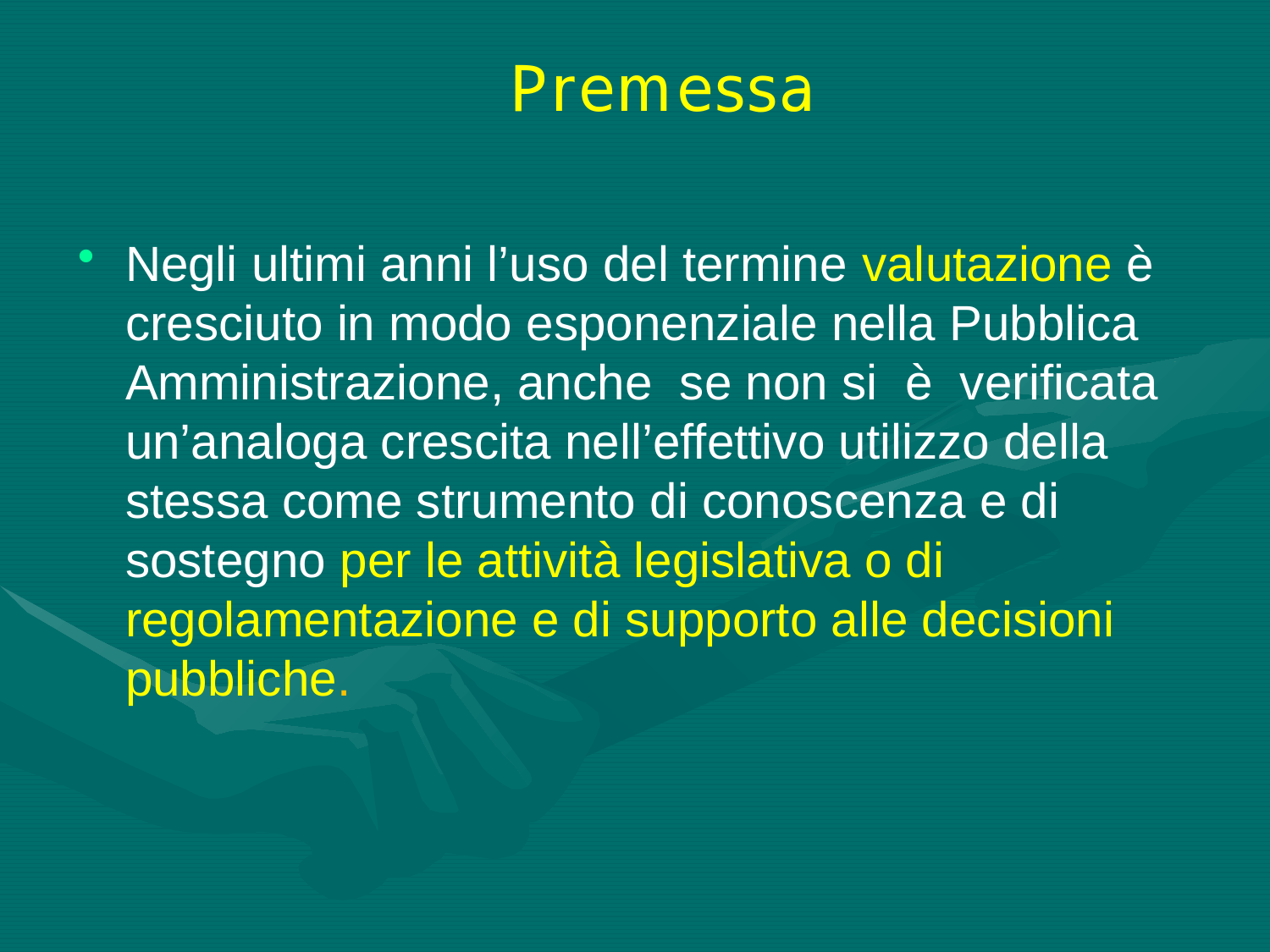

# Premessa
Negli ultimi anni l’uso del termine valutazione è cresciuto in modo esponenziale nella Pubblica Amministrazione, anche  se non si  è  verificata un’analoga crescita nell’effettivo utilizzo della stessa come strumento di conoscenza e di sostegno per le attività legislativa o di regolamentazione e di supporto alle decisioni pubbliche.